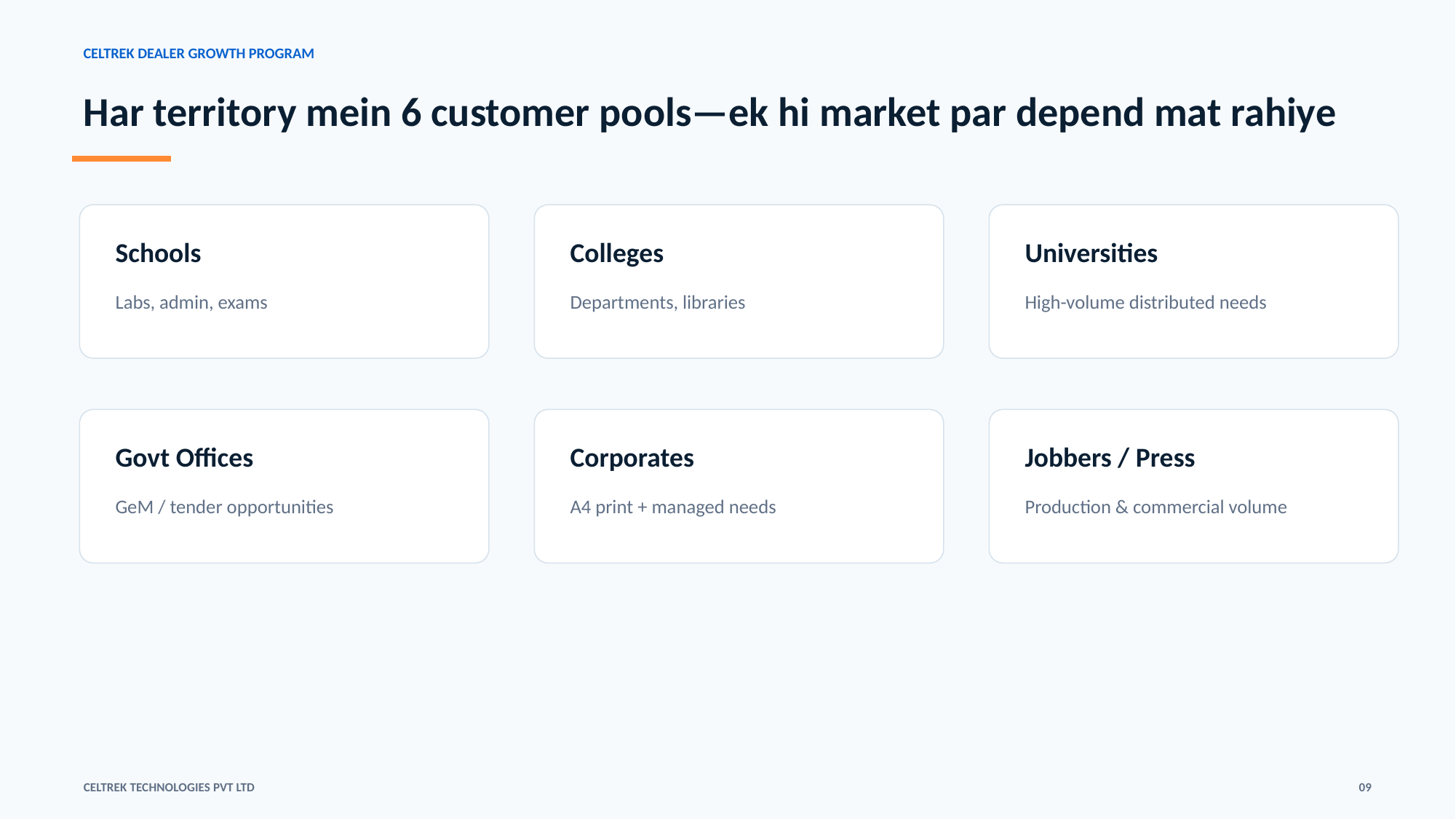

CELTREK DEALER GROWTH PROGRAM
Har territory mein 6 customer pools—ek hi market par depend mat rahiye

Schools
Colleges
Universities
Labs, admin, exams
Departments, libraries
High-volume distributed needs

Govt Offices
Corporates
Jobbers / Press
GeM / tender opportunities
A4 print + managed needs
Production & commercial volume
CELTREK TECHNOLOGIES PVT LTD
09